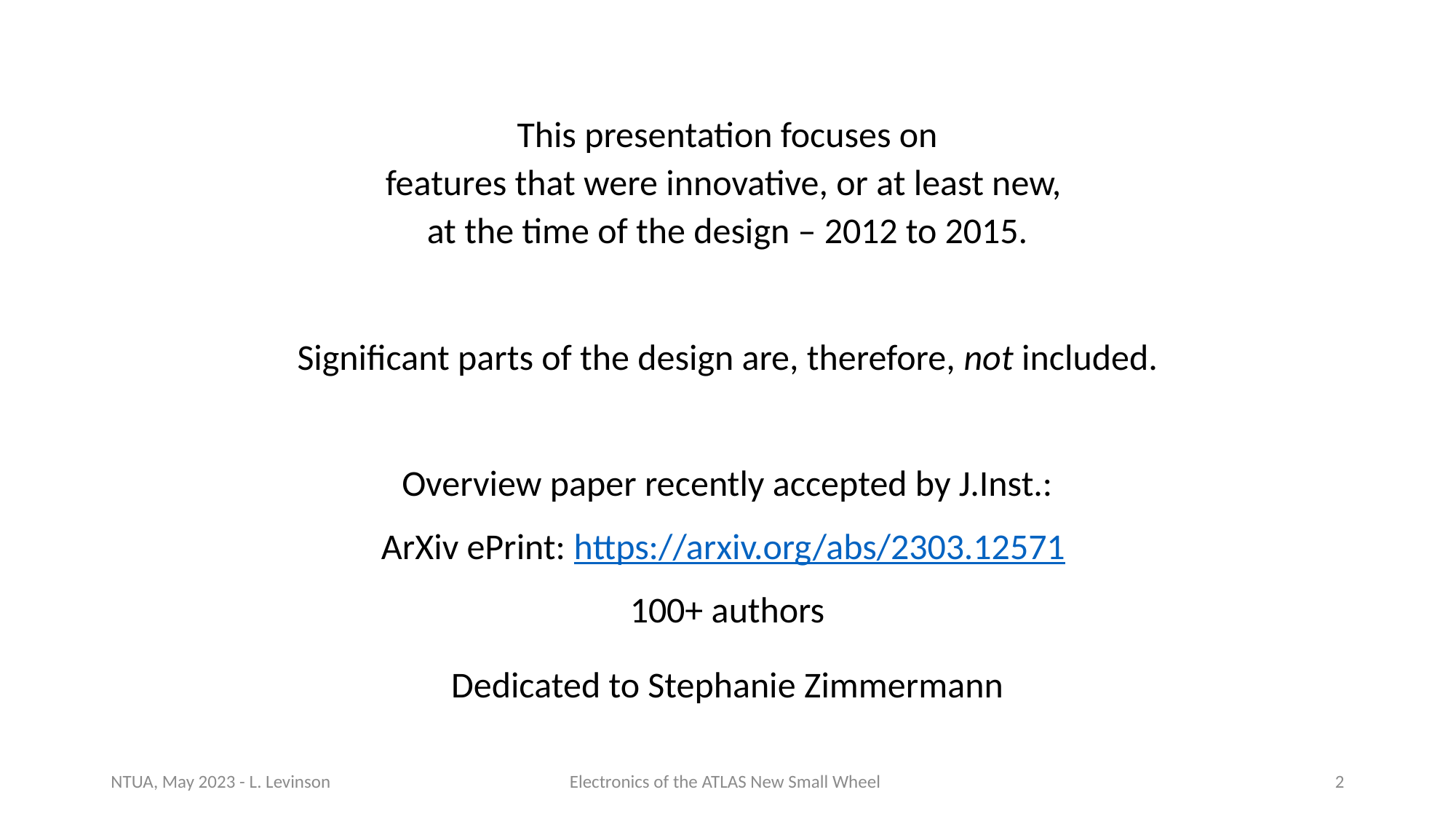

This presentation focuses on
features that were innovative, or at least new,
at the time of the design – 2012 to 2015.

Significant parts of the design are, therefore, not included.

Overview paper recently accepted by J.Inst.:
ArXiv ePrint: https://arxiv.org/abs/2303.12571
100+ authors
Dedicated to Stephanie Zimmermann
NTUA, May 2023 - L. Levinson
Electronics of the ATLAS New Small Wheel
2